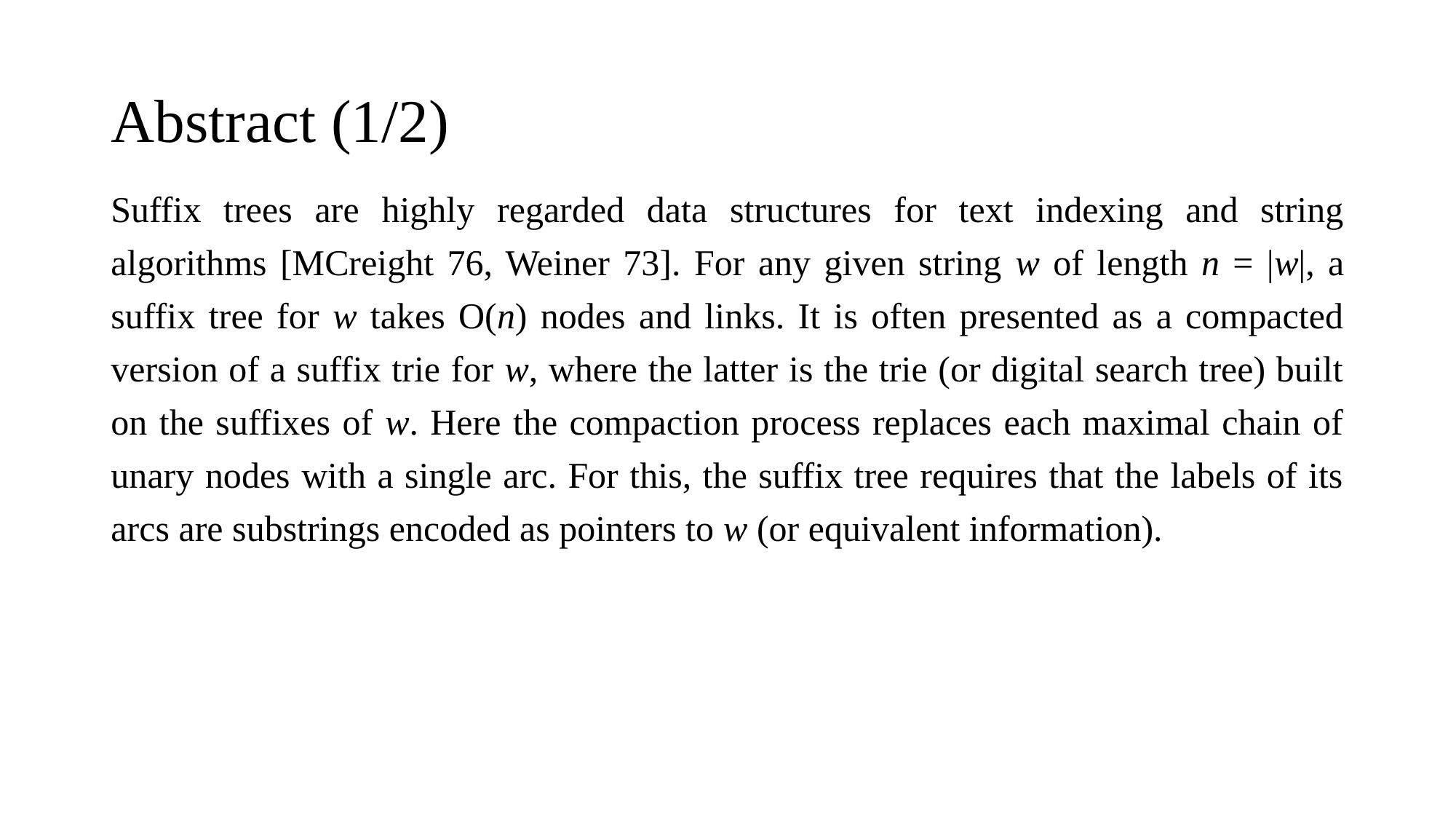

# Abstract (1/2)
Suffix trees are highly regarded data structures for text indexing and string algorithms [MCreight 76, Weiner 73]. For any given string w of length n = |w|, a suffix tree for w takes O(n) nodes and links. It is often presented as a compacted version of a suffix trie for w, where the latter is the trie (or digital search tree) built on the suffixes of w. Here the compaction process replaces each maximal chain of unary nodes with a single arc. For this, the suffix tree requires that the labels of its arcs are substrings encoded as pointers to w (or equivalent information).